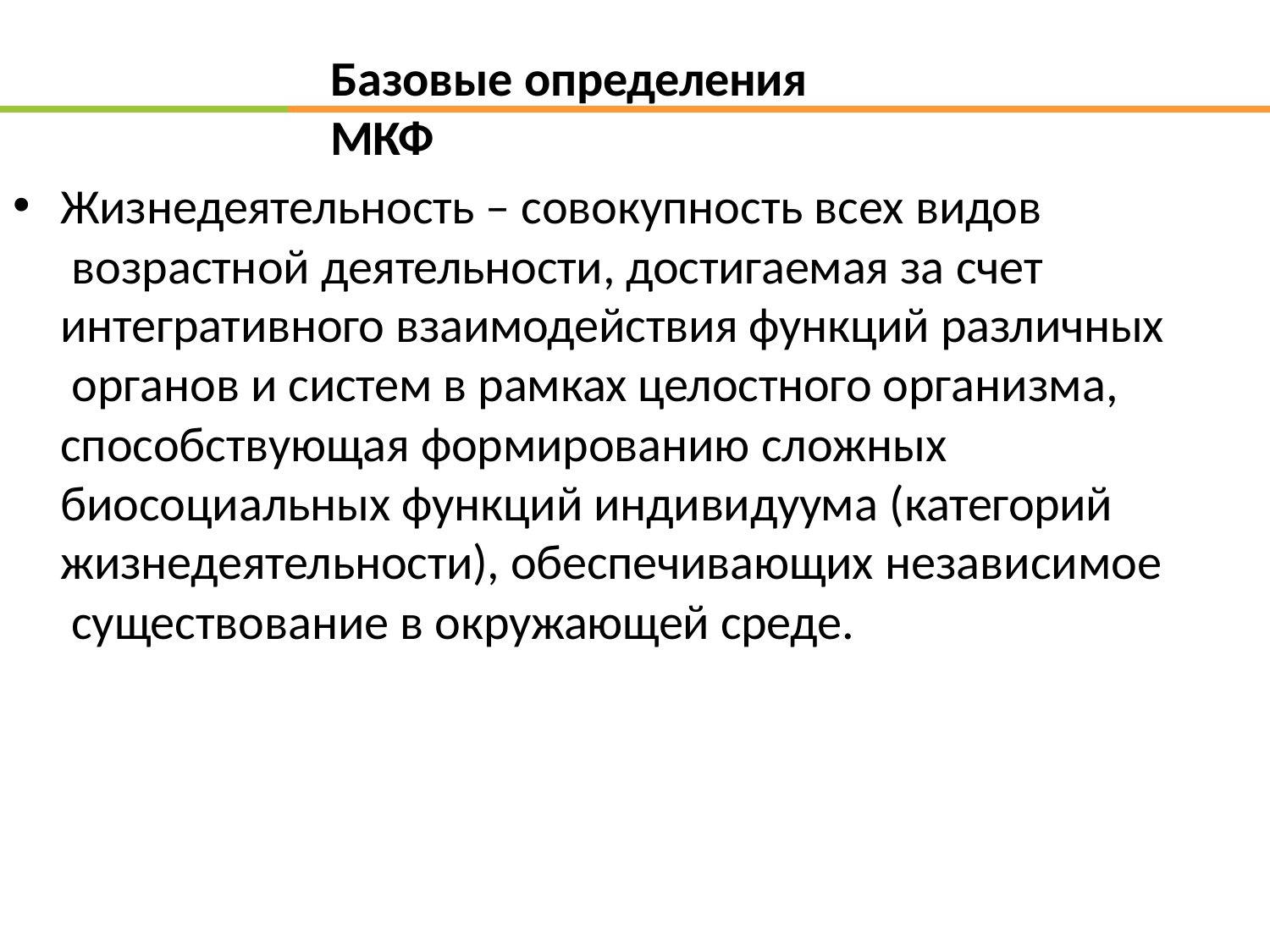

Базовые определения	МКФ
Жизнедеятельность – совокупность всех видов  возрастной деятельности, достигаемая за счет
интегративного взаимодействия функций различных  органов и систем в рамках целостного организма,
способствующая формированию сложных
биосоциальных функций индивидуума (категорий
жизнедеятельности), обеспечивающих независимое  существование в окружающей среде.